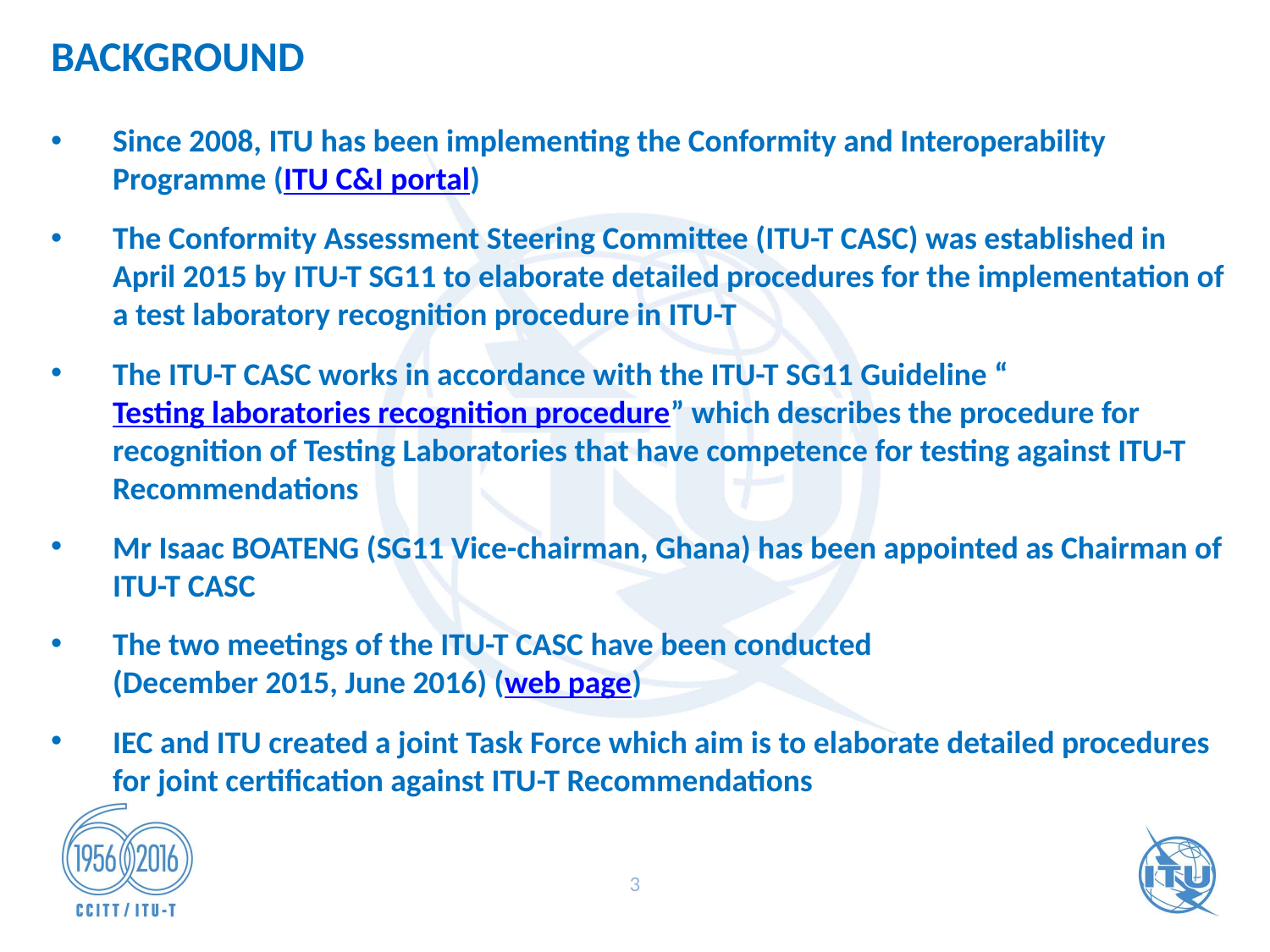

BACKGROUND
Since 2008, ITU has been implementing the Conformity and Interoperability Programme (ITU C&I portal)
The Conformity Assessment Steering Committee (ITU-T CASC) was established in April 2015 by ITU-T SG11 to elaborate detailed procedures for the implementation of a test laboratory recognition procedure in ITU-T
The ITU-T CASC works in accordance with the ITU-T SG11 Guideline “Testing laboratories recognition procedure” which describes the procedure for recognition of Testing Laboratories that have competence for testing against ITU-T Recommendations
Mr Isaac BOATENG (SG11 Vice-chairman, Ghana) has been appointed as Chairman of ITU-T CASC
The two meetings of the ITU-T CASC have been conducted
(December 2015, June 2016) (web page)
IEC and ITU created a joint Task Force which aim is to elaborate detailed procedures for joint certification against ITU-T Recommendations
3